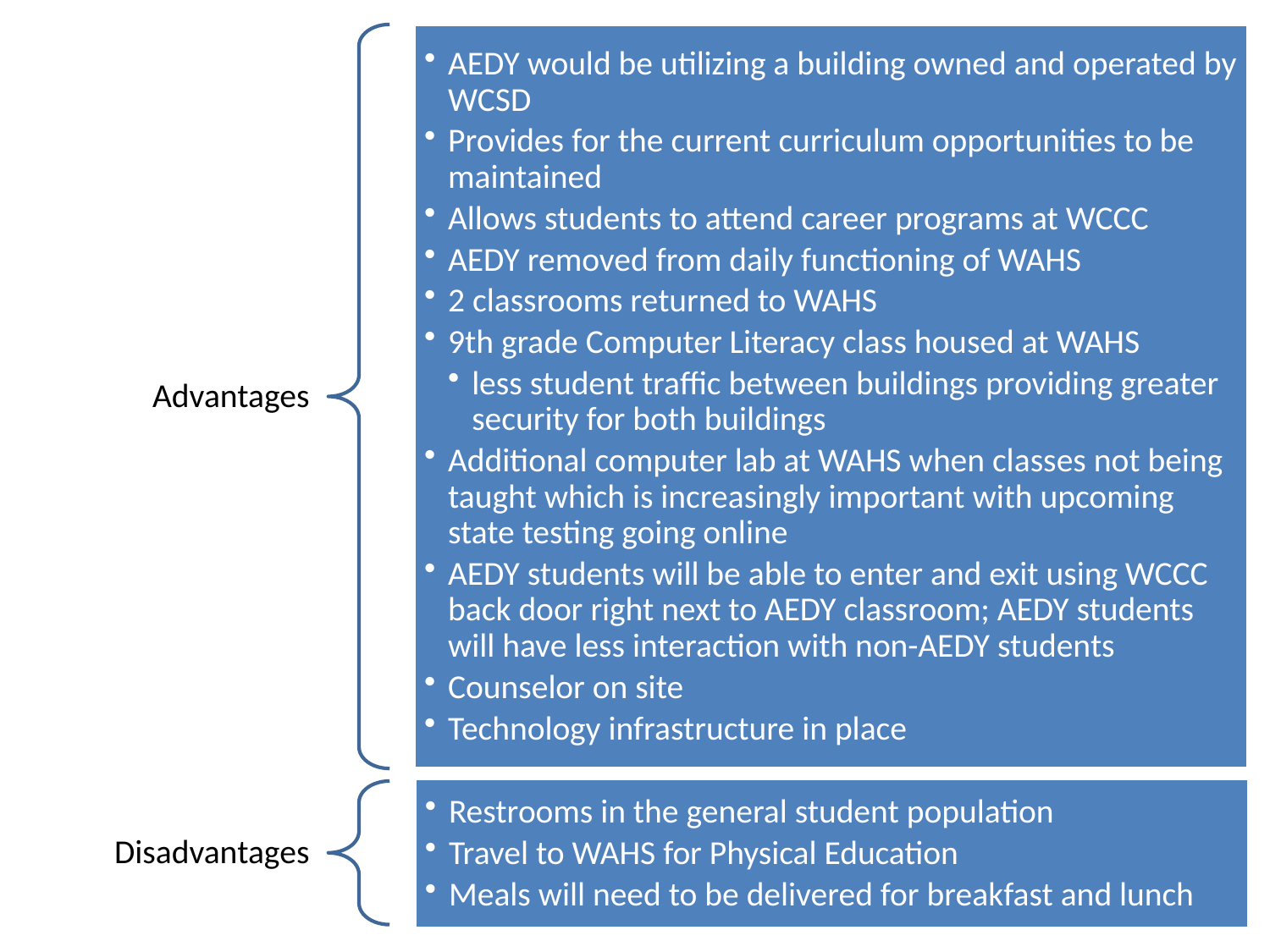

Advantages
AEDY would be utilizing a building owned and operated by WCSD
Provides for the current curriculum opportunities to be maintained
Allows students to attend career programs at WCCC
AEDY removed from daily functioning of WAHS
2 classrooms returned to WAHS
9th grade Computer Literacy class housed at WAHS
less student traffic between buildings providing greater security for both buildings
Additional computer lab at WAHS when classes not being taught which is increasingly important with upcoming state testing going online
AEDY students will be able to enter and exit using WCCC back door right next to AEDY classroom; AEDY students will have less interaction with non-AEDY students
Counselor on site
Technology infrastructure in place
Disadvantages
Restrooms in the general student population
Travel to WAHS for Physical Education
Meals will need to be delivered for breakfast and lunch
#